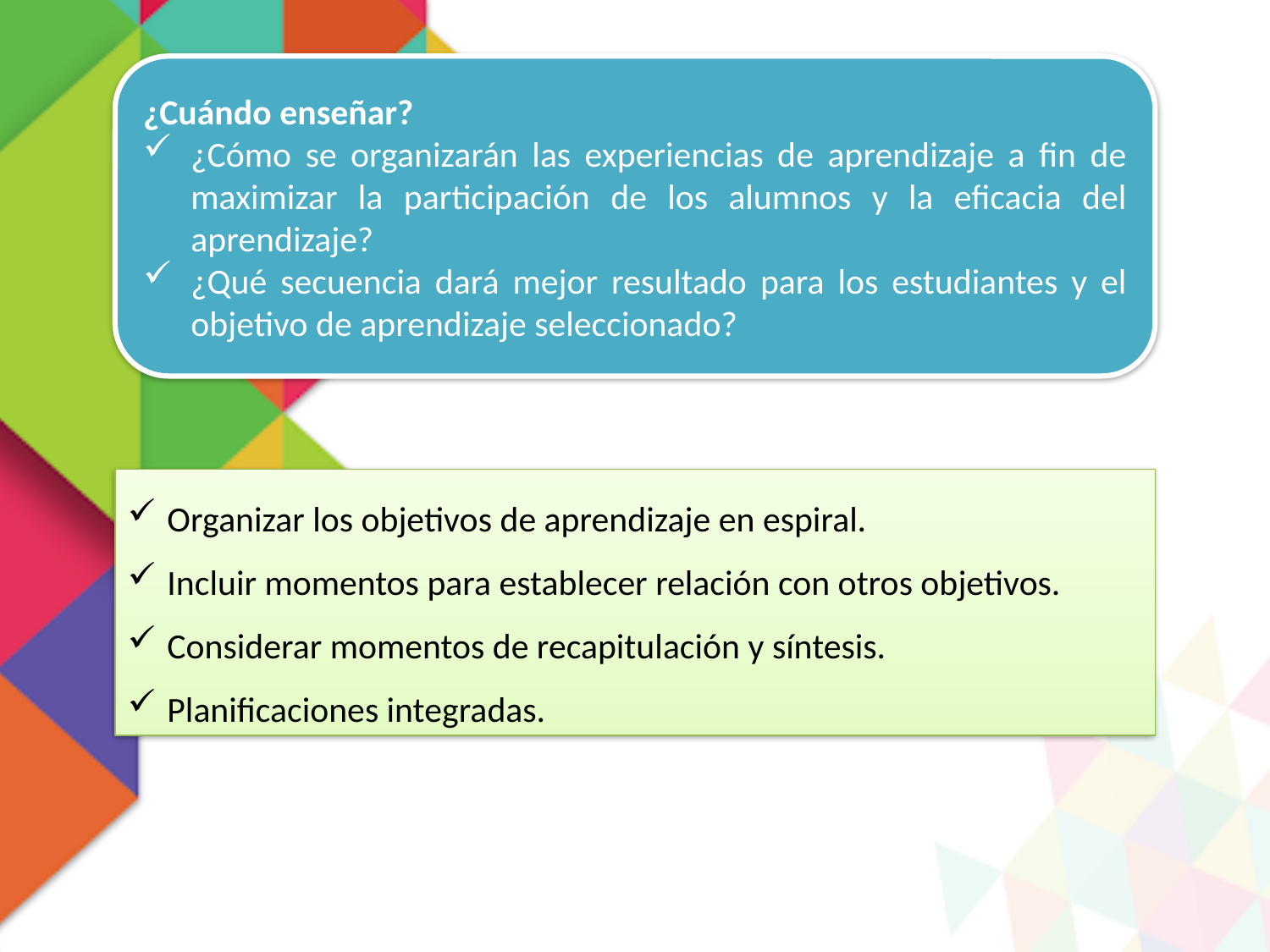

¿Cuándo enseñar?
¿Cómo se organizarán las experiencias de aprendizaje a fin de maximizar la participación de los alumnos y la eficacia del aprendizaje?
¿Qué secuencia dará mejor resultado para los estudiantes y el objetivo de aprendizaje seleccionado?
Organizar los objetivos de aprendizaje en espiral.
Incluir momentos para establecer relación con otros objetivos.
Considerar momentos de recapitulación y síntesis.
Planificaciones integradas.